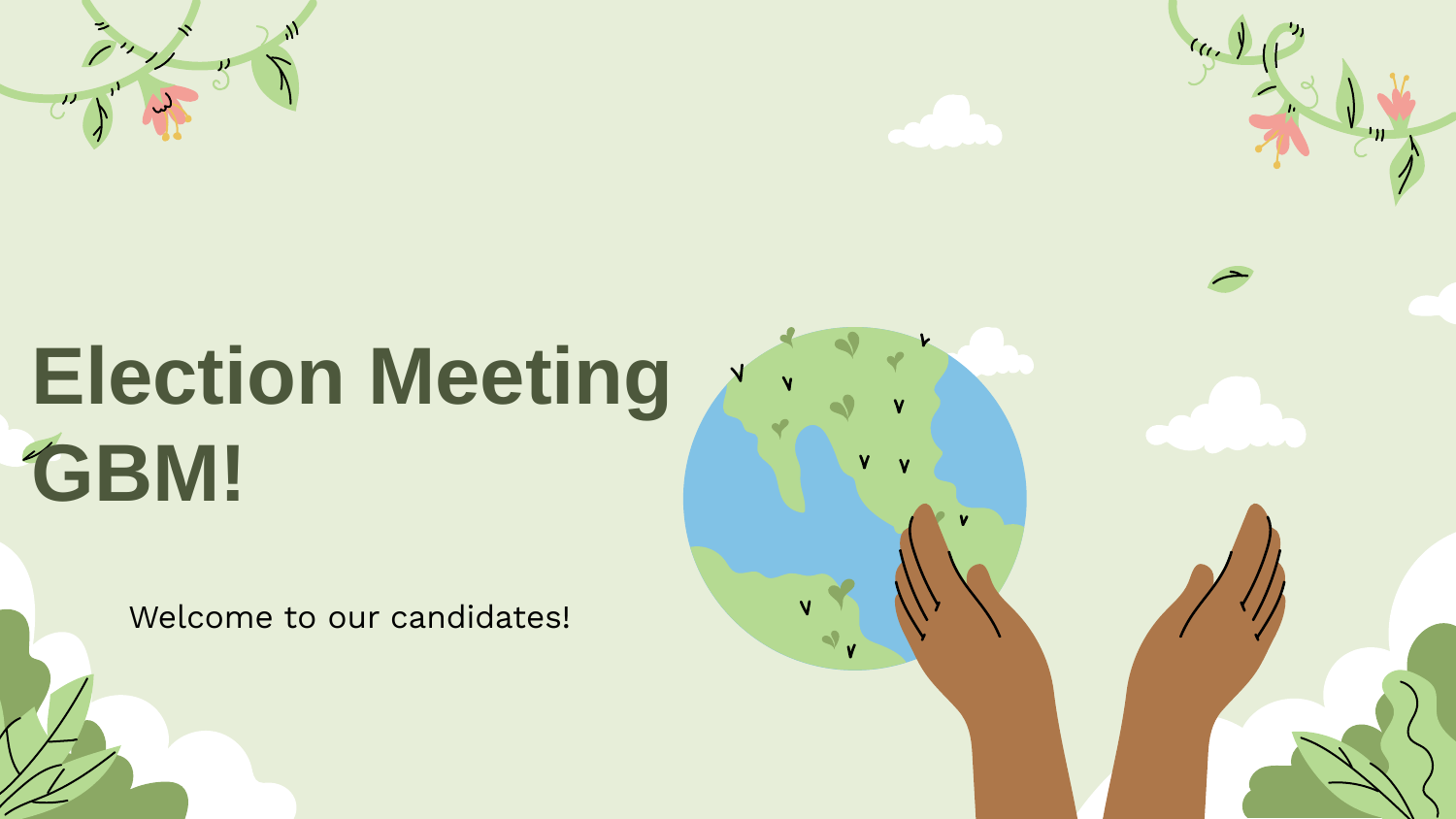

# Election Meeting GBM!

Welcome to our candidates!